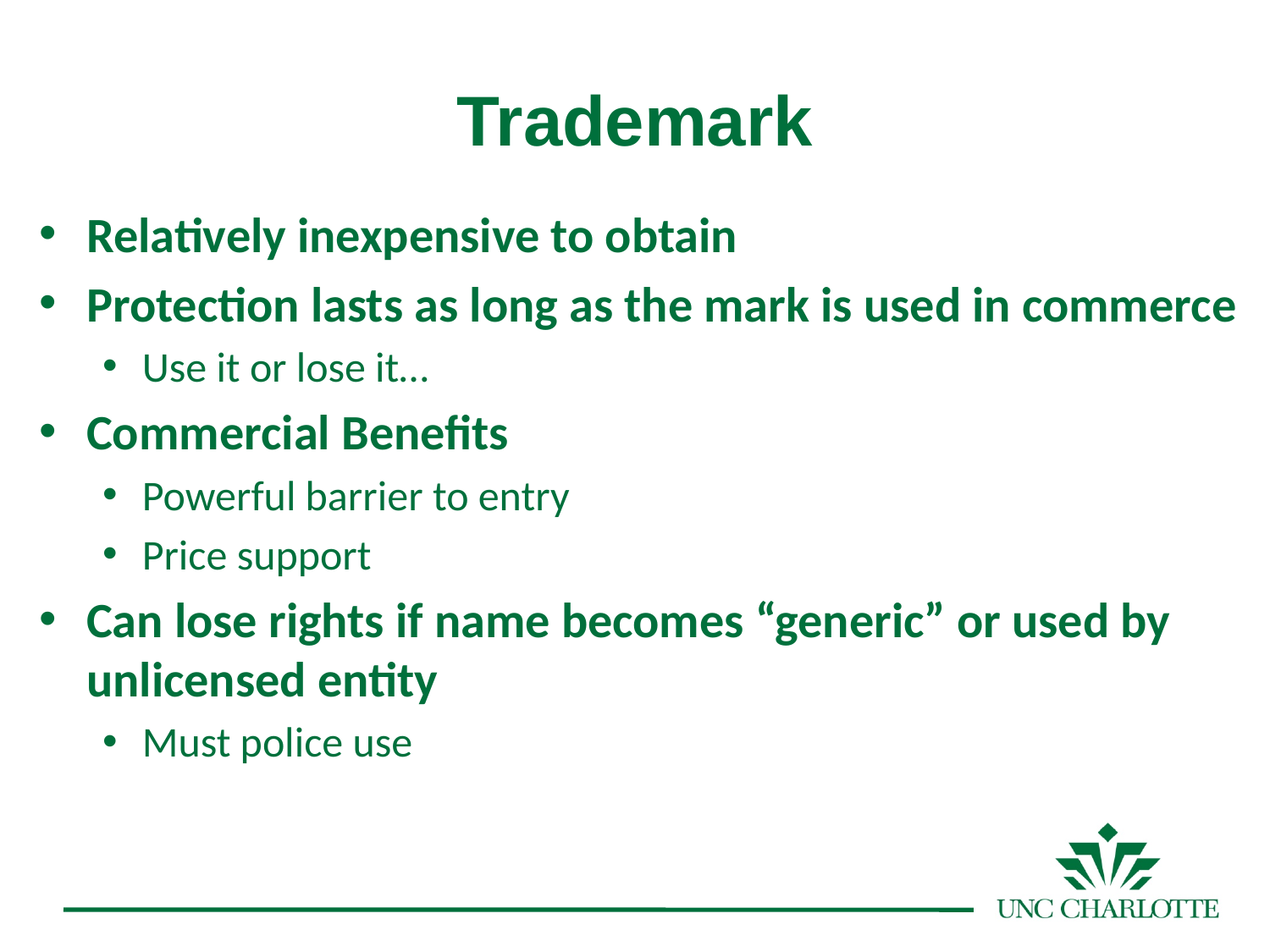

# Trademark
Relatively inexpensive to obtain
Protection lasts as long as the mark is used in commerce
Use it or lose it…
Commercial Benefits
Powerful barrier to entry
Price support
Can lose rights if name becomes “generic” or used by unlicensed entity
Must police use